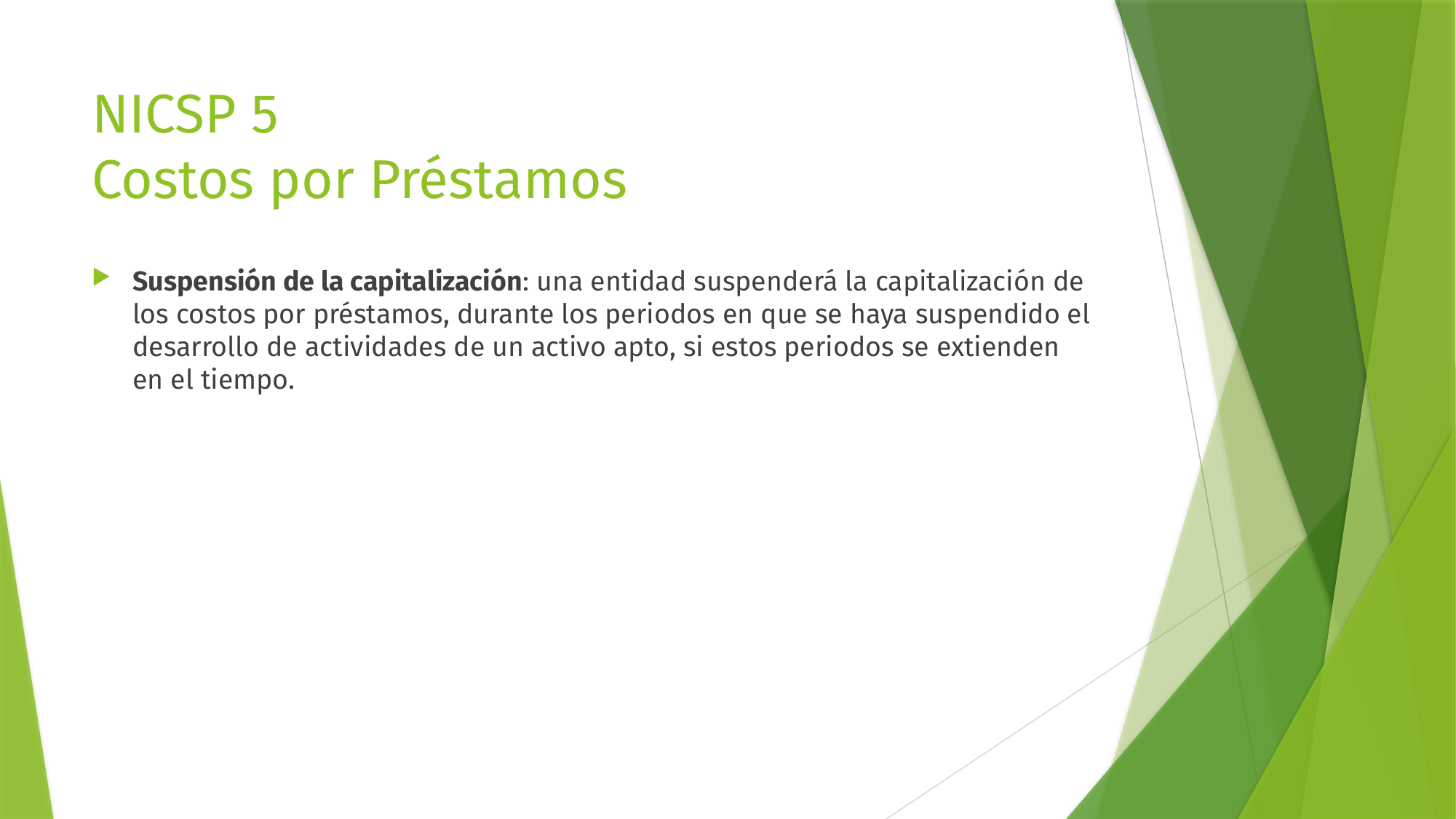

# NICSP 5 Costos por Préstamos
Suspensión de la capitalización: una entidad suspenderá la capitalización de los costos por préstamos, durante los periodos en que se haya suspendido el desarrollo de actividades de un activo apto, si estos periodos se extienden en el tiempo.